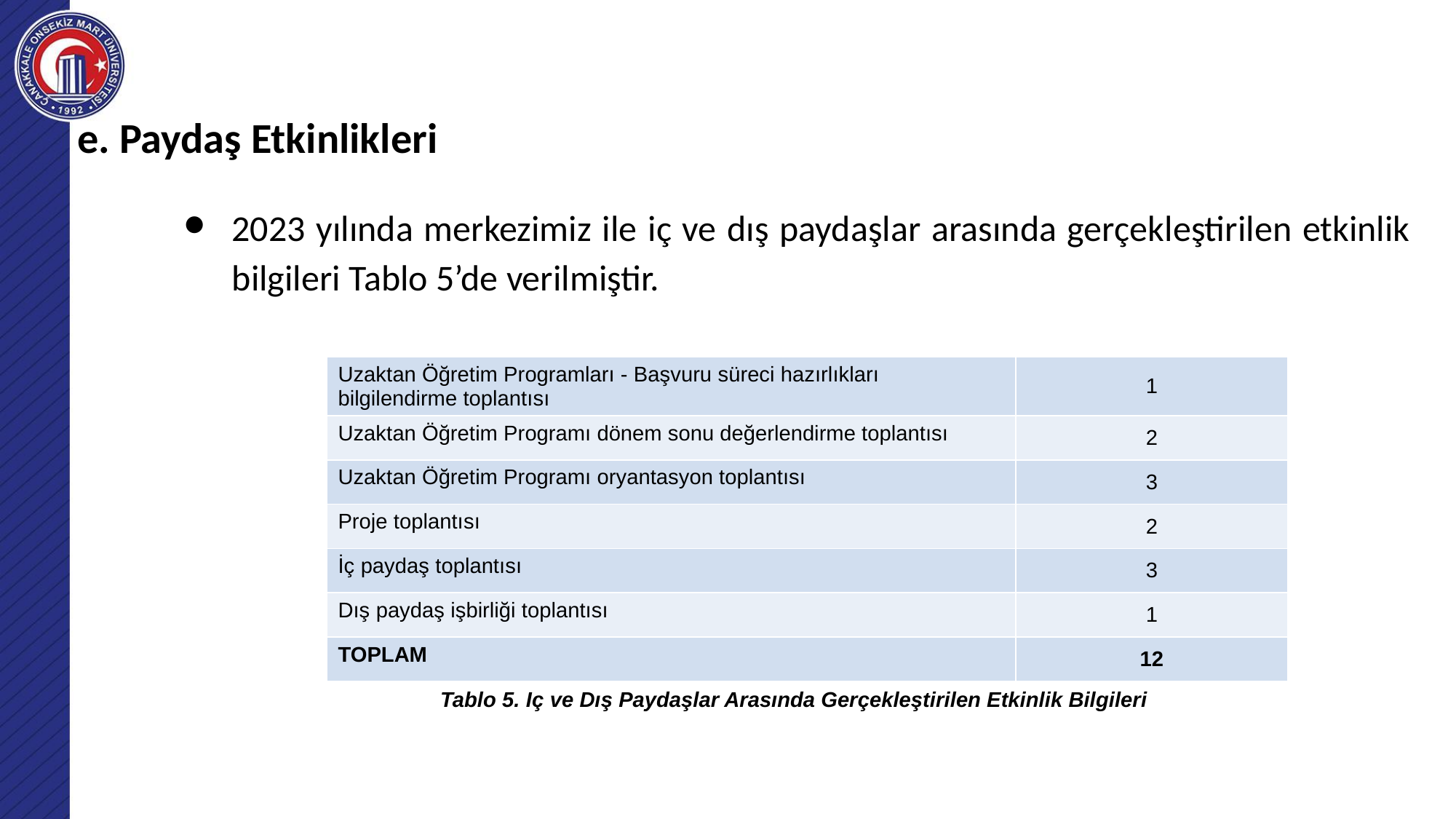

e. Paydaş Etkinlikleri
2023 yılında merkezimiz ile iç ve dış paydaşlar arasında gerçekleştirilen etkinlik bilgileri Tablo 5’de verilmiştir.
# .
| Uzaktan Öğretim Programları - Başvuru süreci hazırlıkları bilgilendirme toplantısı | 1 |
| --- | --- |
| Uzaktan Öğretim Programı dönem sonu değerlendirme toplantısı | 2 |
| Uzaktan Öğretim Programı oryantasyon toplantısı | 3 |
| Proje toplantısı | 2 |
| İç paydaş toplantısı | 3 |
| Dış paydaş işbirliği toplantısı | 1 |
| TOPLAM | 12 |
Tablo 5. Iç ve Dış Paydaşlar Arasında Gerçekleştirilen Etkinlik Bilgileri